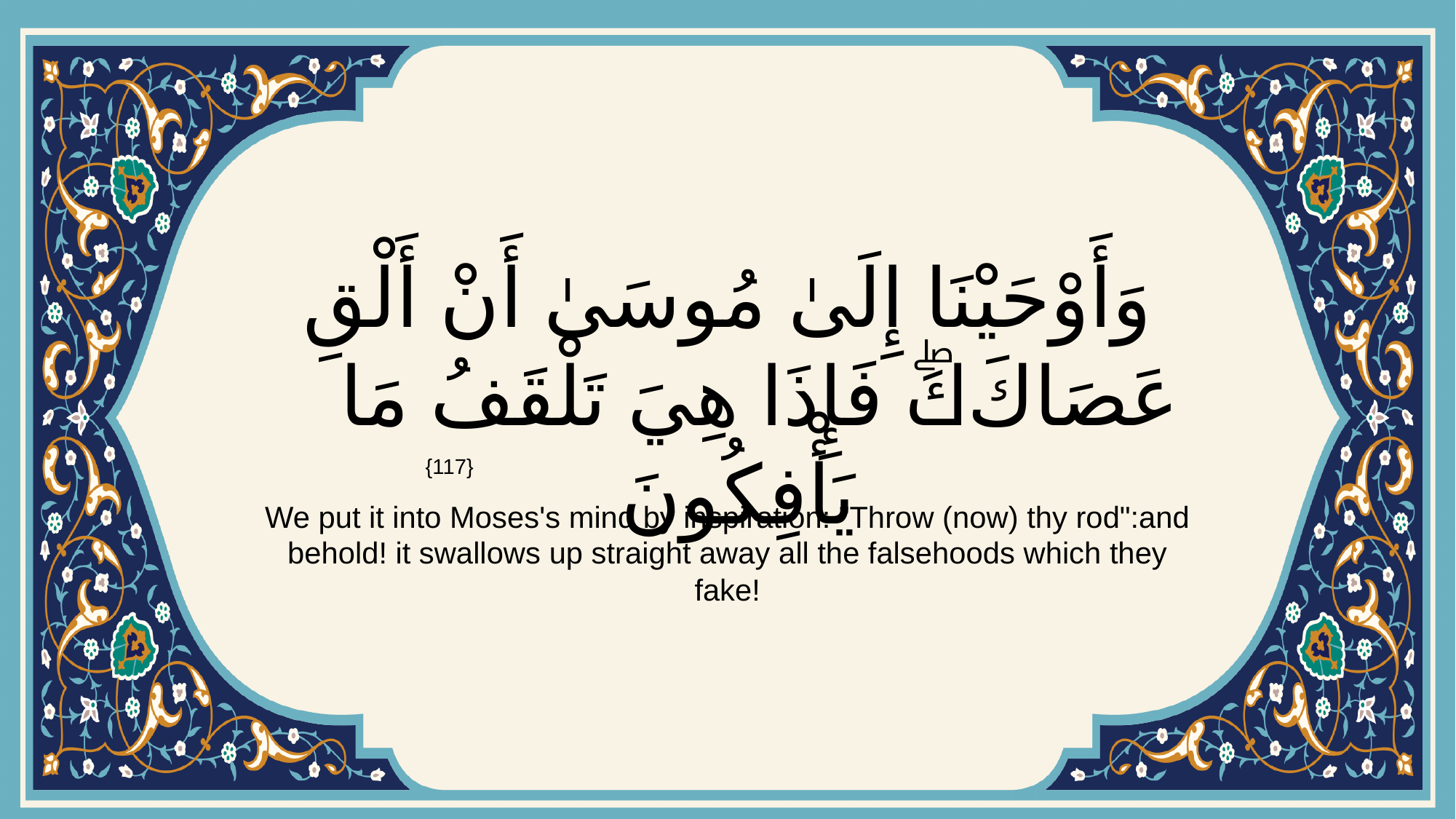

# وَأَوْحَيْنَا إِلَىٰ مُوسَىٰ أَنْ أَلْقِ عَصَاكَۖ فَإِذَا هِيَ تَلْقَفُ مَا يَأْفِكُونَ
{117}
We put it into Moses's mind by inspiration: "Throw (now) thy rod":and behold! it swallows up straight away all the falsehoods which they fake!